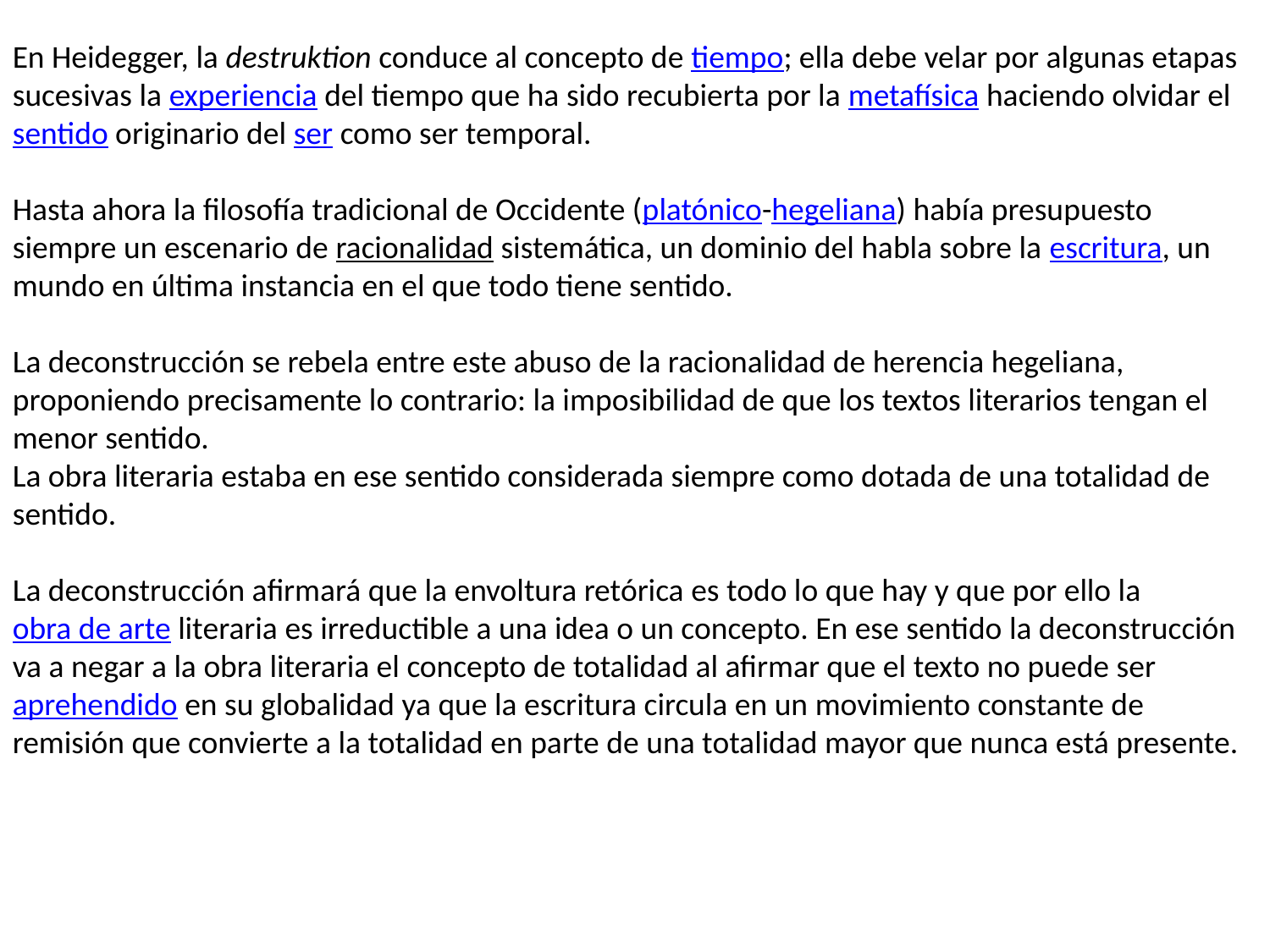

En Heidegger, la destruktion conduce al concepto de tiempo; ella debe velar por algunas etapas sucesivas la experiencia del tiempo que ha sido recubierta por la metafísica haciendo olvidar el sentido originario del ser como ser temporal.

Hasta ahora la filosofía tradicional de Occidente (platónico-hegeliana) había presupuesto siempre un escenario de racionalidad sistemática, un dominio del habla sobre la escritura, un mundo en última instancia en el que todo tiene sentido.

La deconstrucción se rebela entre este abuso de la racionalidad de herencia hegeliana, proponiendo precisamente lo contrario: la imposibilidad de que los textos literarios tengan el menor sentido.
La obra literaria estaba en ese sentido considerada siempre como dotada de una totalidad de sentido.

La deconstrucción afirmará que la envoltura retórica es todo lo que hay y que por ello la obra de arte literaria es irreductible a una idea o un concepto. En ese sentido la deconstrucción va a negar a la obra literaria el concepto de totalidad al afirmar que el texto no puede ser aprehendido en su globalidad ya que la escritura circula en un movimiento constante de remisión que convierte a la totalidad en parte de una totalidad mayor que nunca está presente.